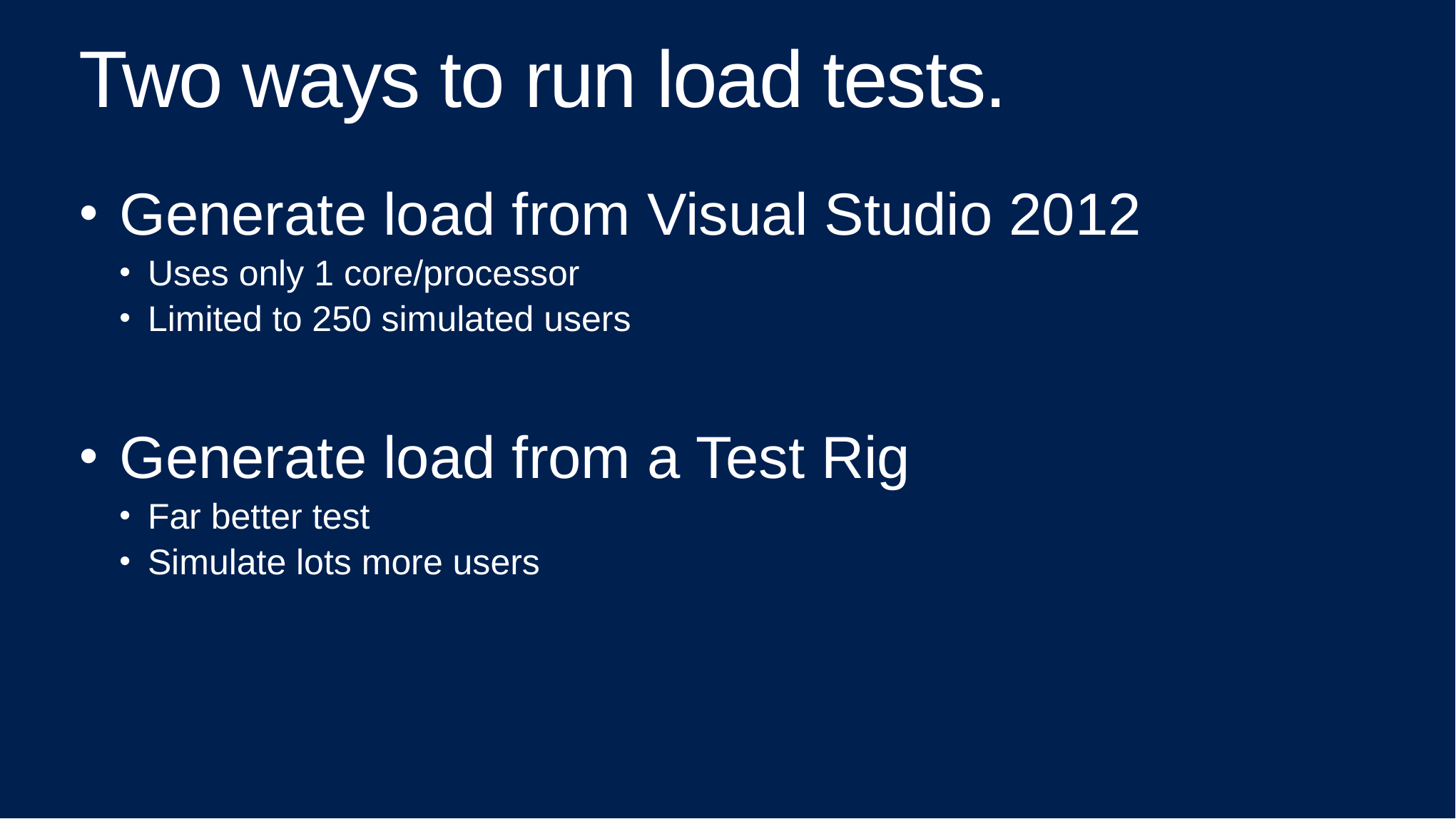

# Two ways to run load tests.
Generate load from Visual Studio 2012
Uses only 1 core/processor
Limited to 250 simulated users

Generate load from a Test Rig
Far better test
Simulate lots more users